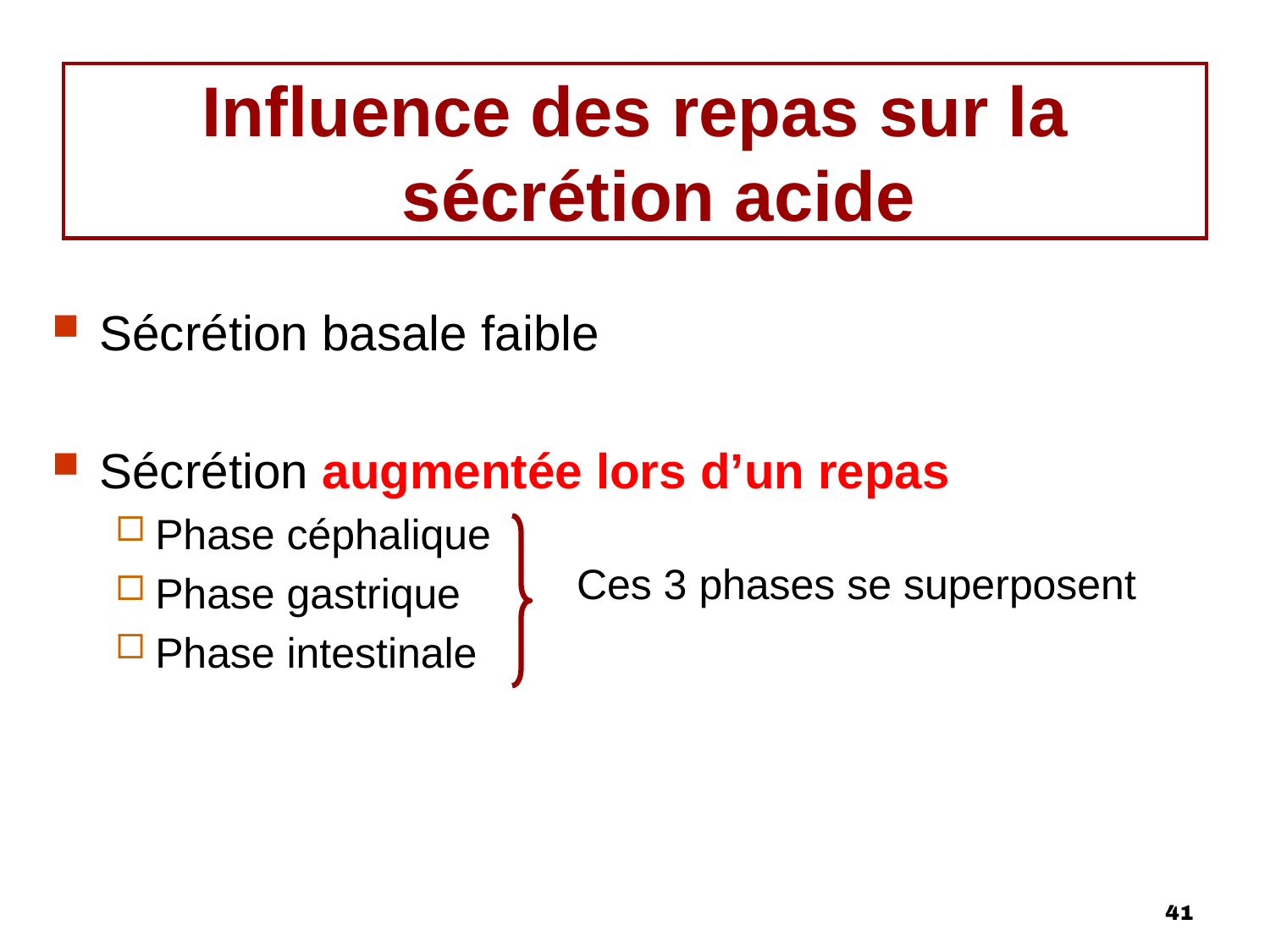

# Influence des repas sur la sécrétion acide
Sécrétion basale faible

Sécrétion augmentée lors d’un repas
Phase céphalique
Phase gastrique
Phase intestinale

Ces 3 phases se superposent
41